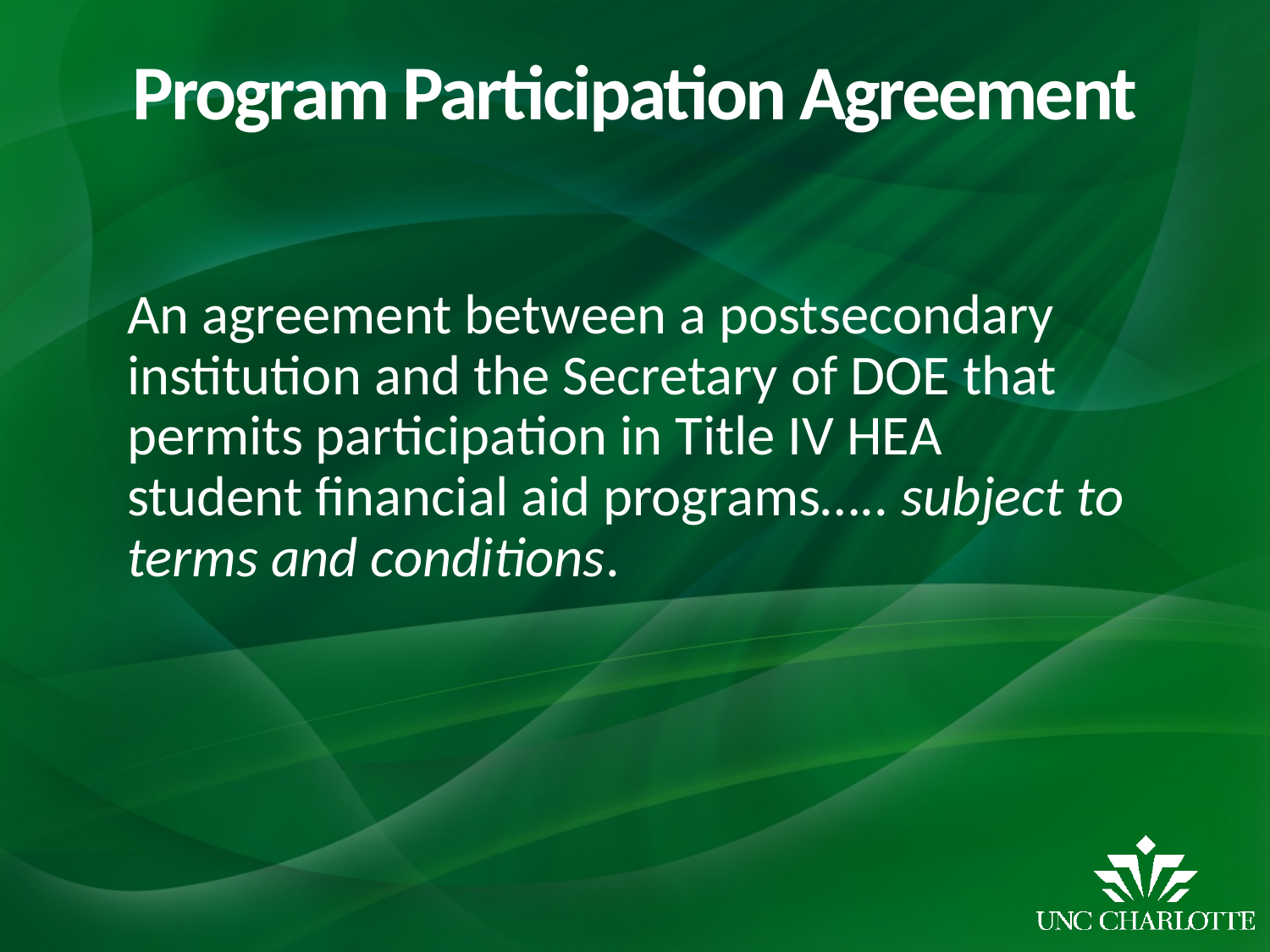

# Program Participation Agreement

An agreement between a postsecondary institution and the Secretary of DOE that permits participation in Title IV HEA student financial aid programs….. subject to terms and conditions.